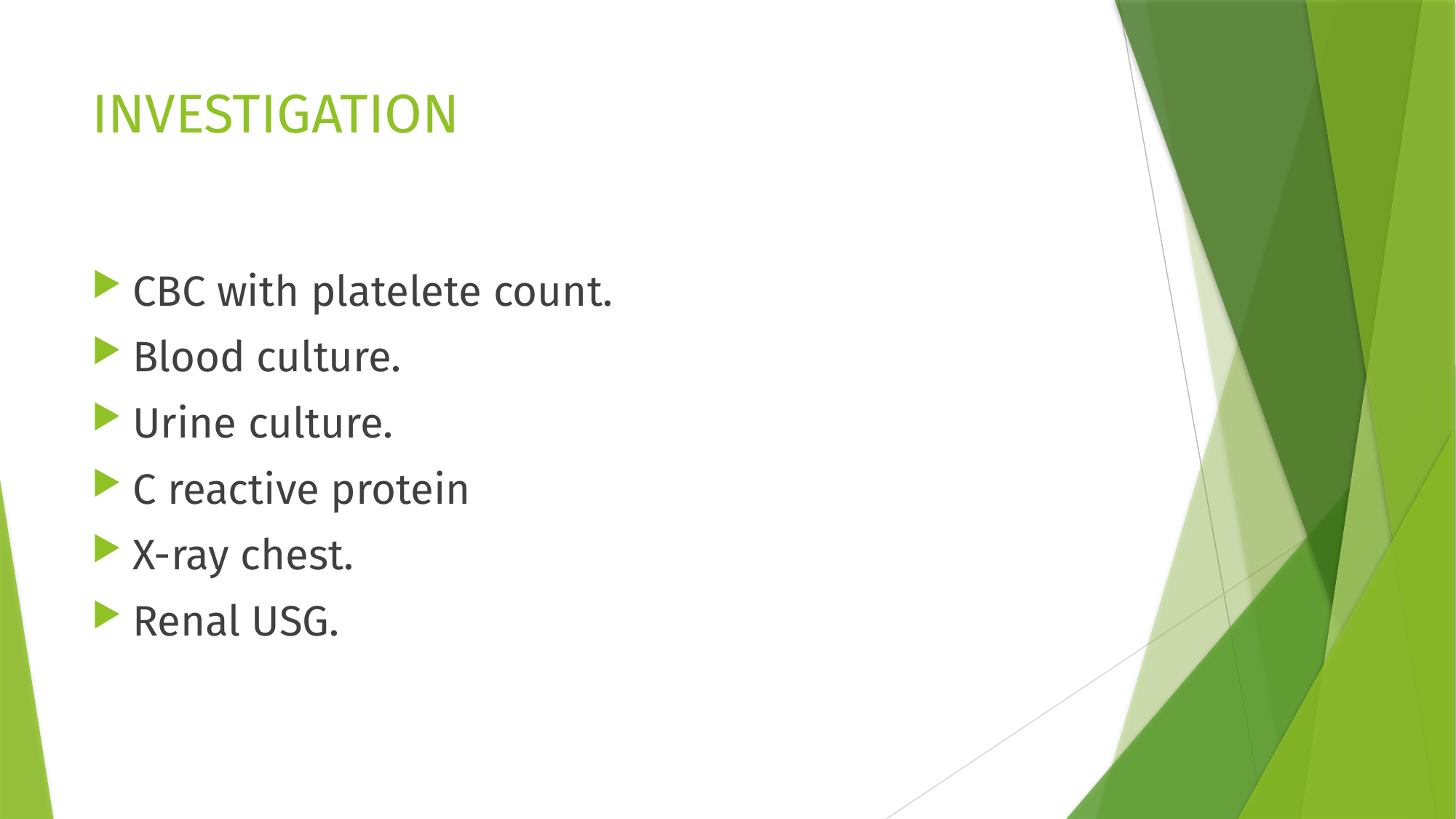

# INVESTIGATION
CBC with platelete count.
Blood culture.
Urine culture.
C reactive protein
X-ray chest.
Renal USG.